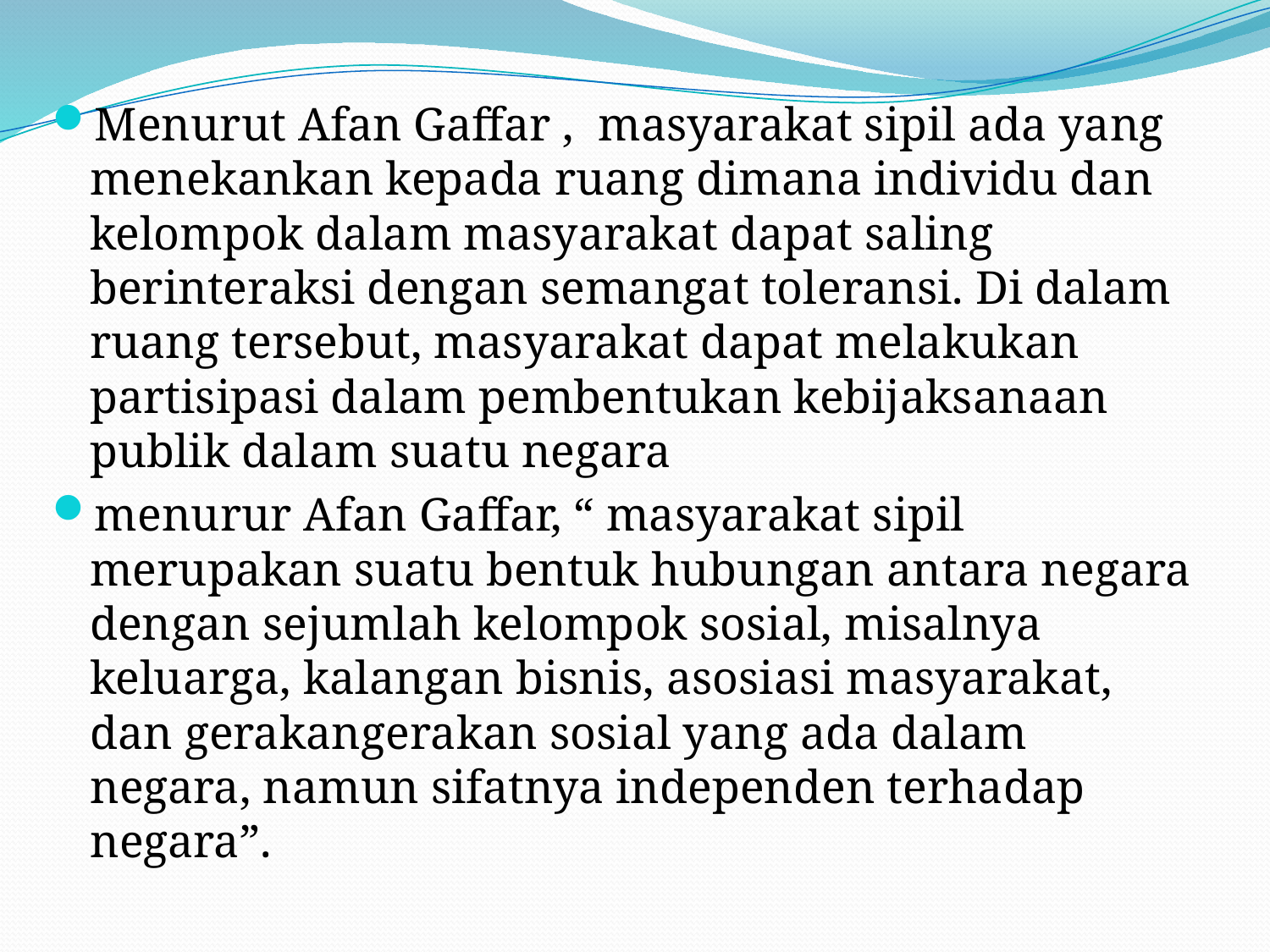

Menurut Afan Gaffar ,  masyarakat sipil ada yang menekankan kepada ruang dimana individu dan kelompok dalam masyarakat dapat saling berinteraksi dengan semangat toleransi. Di dalam ruang tersebut, masyarakat dapat melakukan partisipasi dalam pembentukan kebijaksanaan publik dalam suatu negara
menurur Afan Gaffar, “ masyarakat sipil merupakan suatu bentuk hubungan antara negara dengan sejumlah kelompok sosial, misalnya keluarga, kalangan bisnis, asosiasi masyarakat, dan gerakan­gerakan sosial yang ada dalam negara, namun sifatnya independen terhadap negara”.